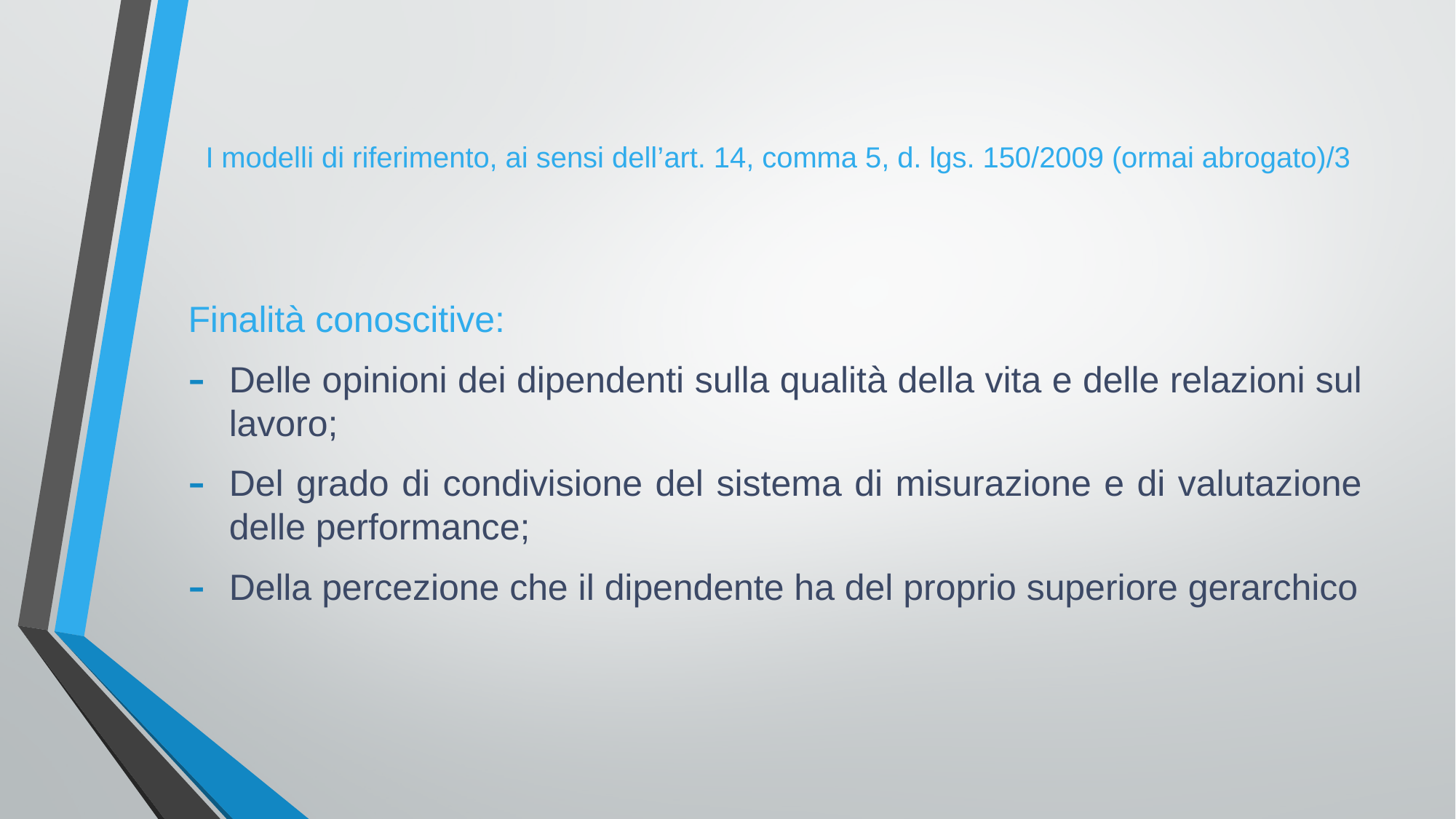

# I modelli di riferimento, ai sensi dell’art. 14, comma 5, d. lgs. 150/2009 (ormai abrogato)/3

Finalità conoscitive:
Delle opinioni dei dipendenti sulla qualità della vita e delle relazioni sul lavoro;
Del grado di condivisione del sistema di misurazione e di valutazione delle performance;
Della percezione che il dipendente ha del proprio superiore gerarchico